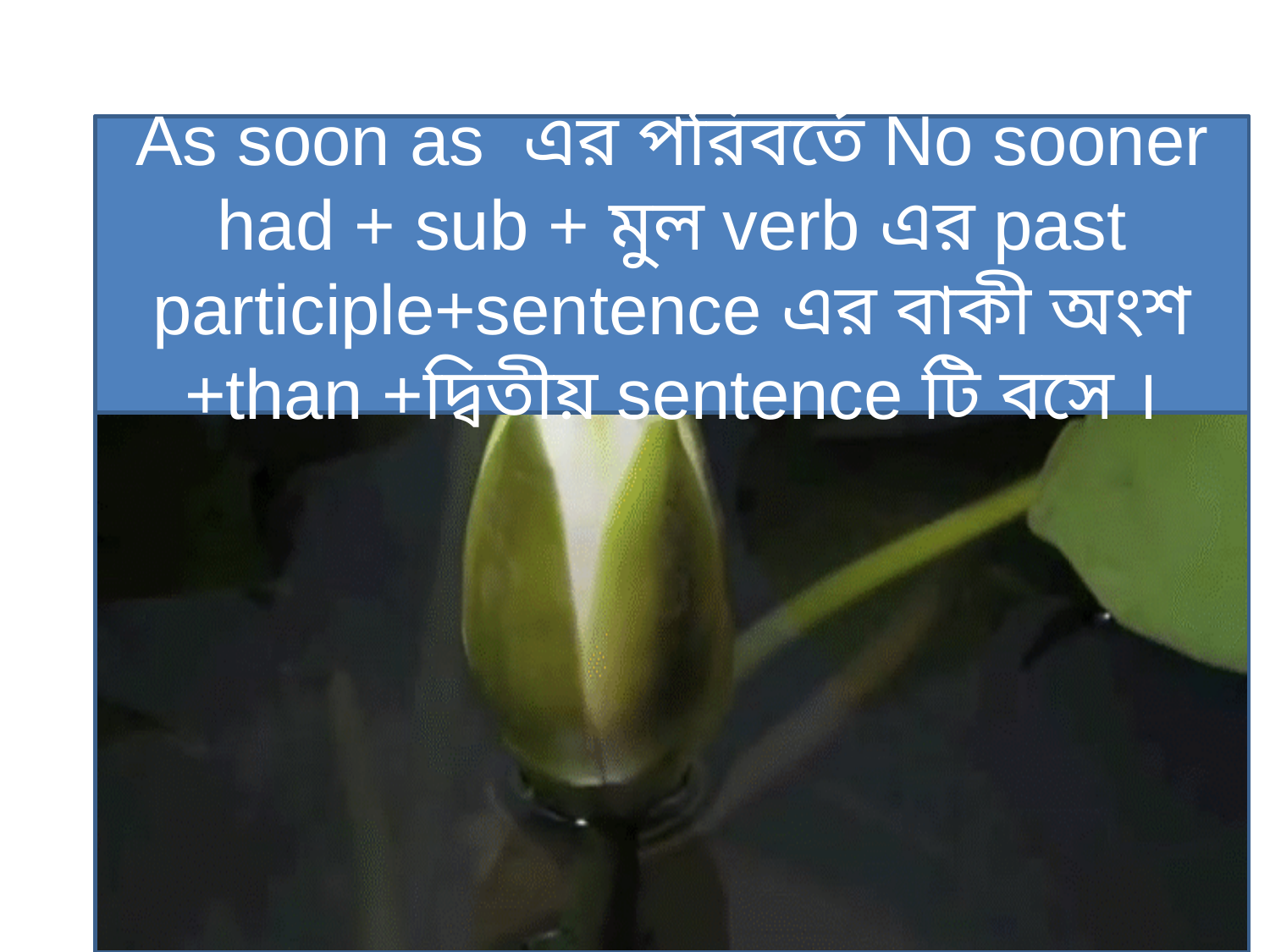

As soon as  এর পরিবর্তে No sooner had + sub + মুল verb এর past participle+sentence এর বাকী অংশ +than +দ্বিতীয় sentence টি বসে ।